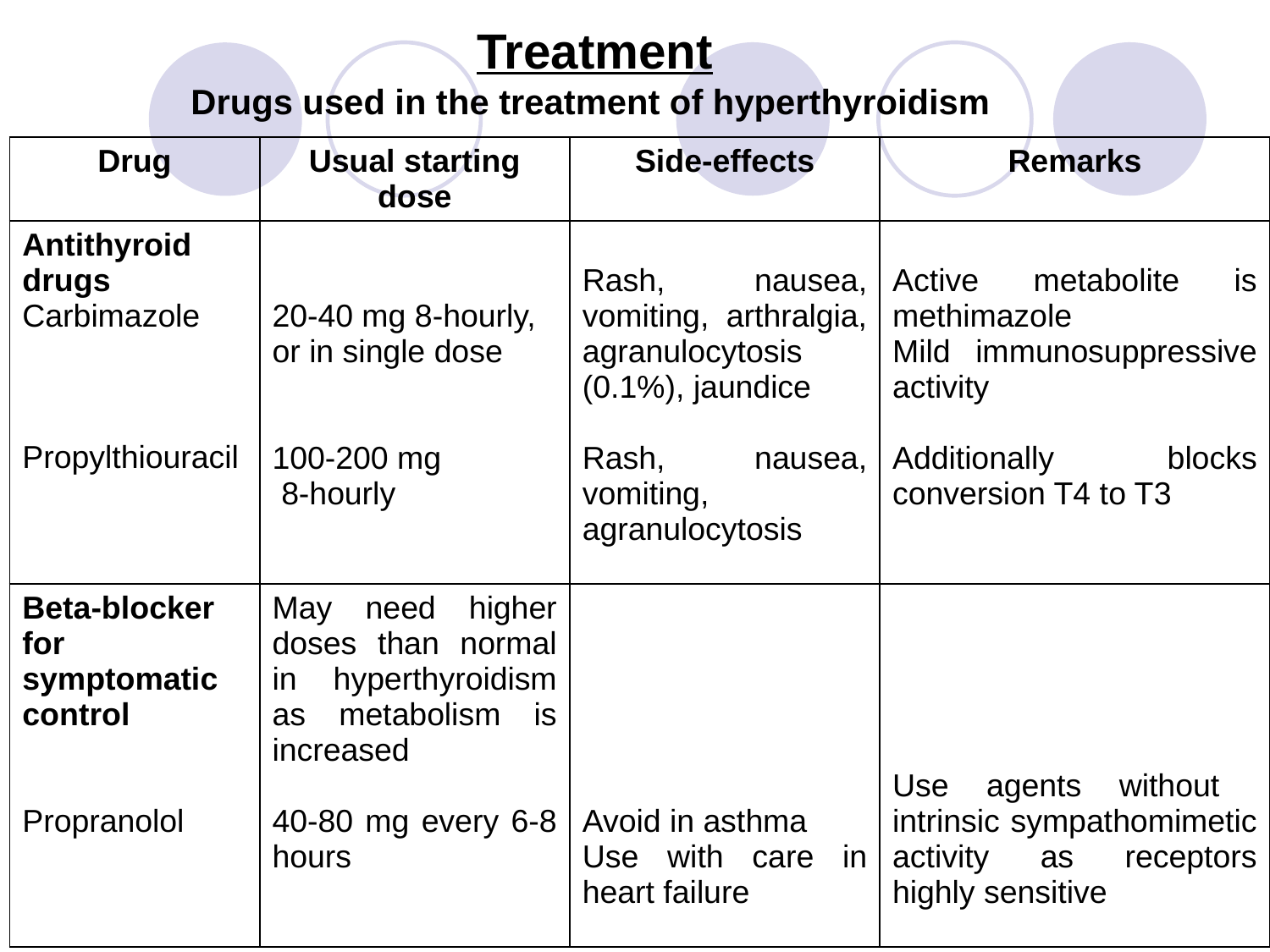

Treatment
Drugs used in the treatment of hyperthyroidism
| Drug | Usual starting dose | Side-effects | Remarks |
| --- | --- | --- | --- |
| Antithyroid drugs Carbimazole Propylthiouracil | 20-40 mg 8-hourly, or in single dose 100-200 mg 8-hourly | Rash, nausea, vomiting, arthralgia, agranulocytosis (0.1%), jaundice Rash, nausea, vomiting, agranulocytosis | Active metabolite is methimazole Mild immunosuppressive activity Additionally blocks conversion T4 to T3 |
| Beta-blocker for symptomatic control Propranolol | May need higher doses than normal in hyperthyroidism as metabolism is increased 40-80 mg every 6-8 hours | Avoid in asthma Use with care in heart failure | Use agents without intrinsic sympathomimetic activity as receptors highly sensitive |